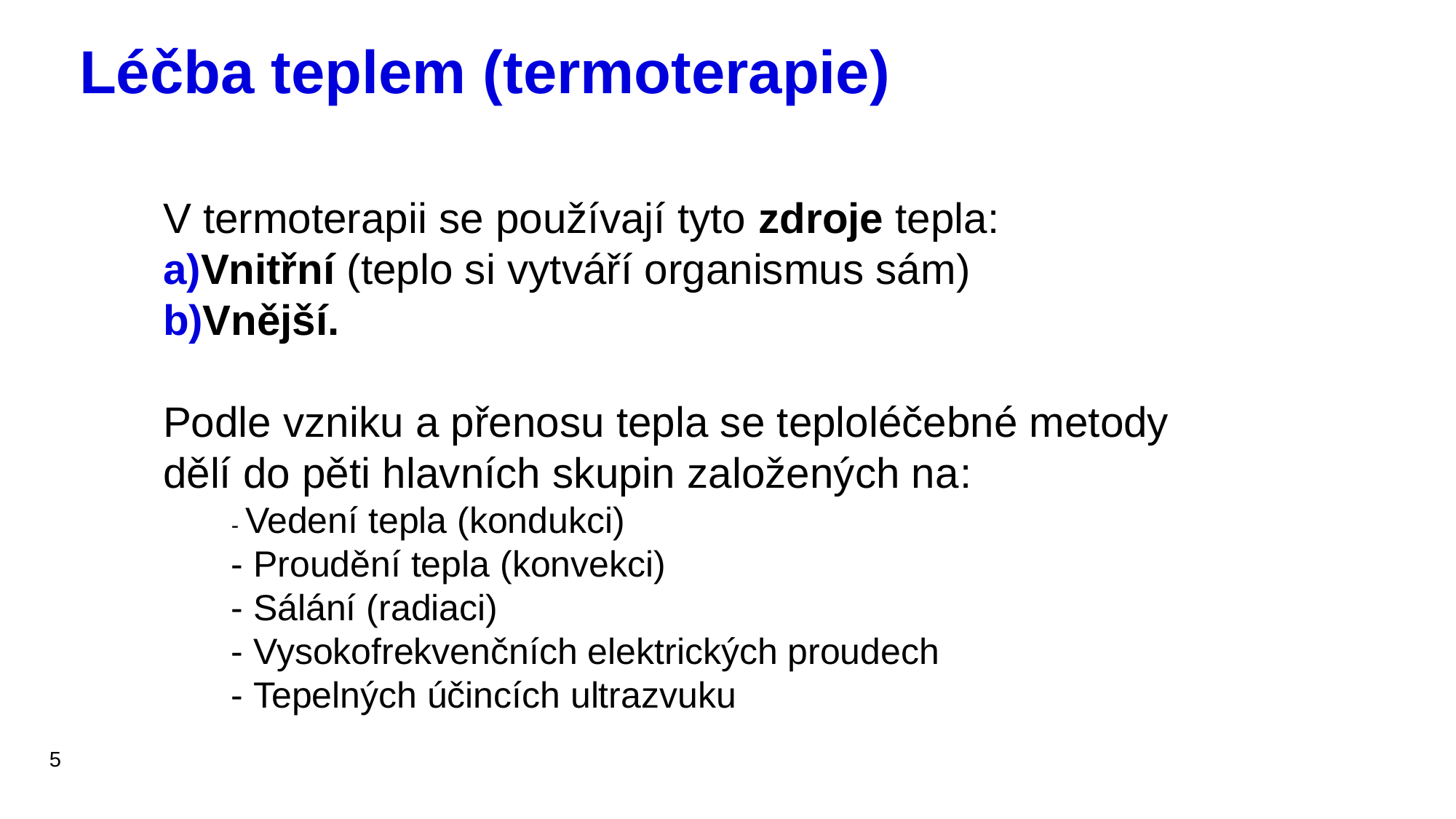

# Léčba teplem (termoterapie)
V termoterapii se používají tyto zdroje tepla:
Vnitřní (teplo si vytváří organismus sám)
Vnější.

Podle vzniku a přenosu tepla se teploléčebné metody dělí do pěti hlavních skupin založených na:
- Vedení tepla (kondukci)
- Proudění tepla (konvekci)
- Sálání (radiaci)
- Vysokofrekvenčních elektrických proudech
- Tepelných účincích ultrazvuku
5